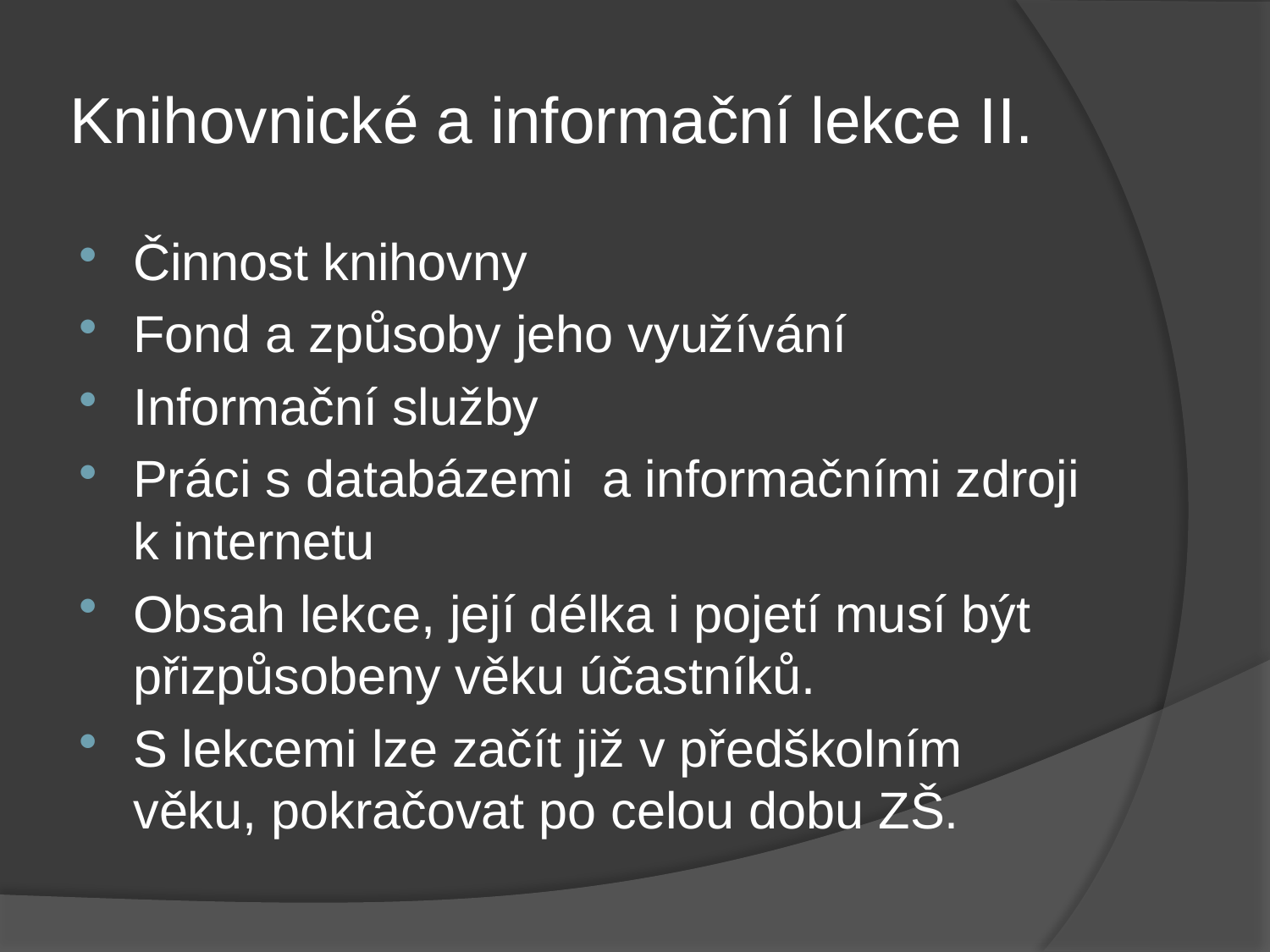

# Knihovnické a informační lekce II.
Činnost knihovny
Fond a způsoby jeho využívání
Informační služby
Práci s databázemi  a informačními zdroji k internetu
Obsah lekce, její délka i pojetí musí být přizpůsobeny věku účastníků.
S lekcemi lze začít již v předškolním věku, pokračovat po celou dobu ZŠ.